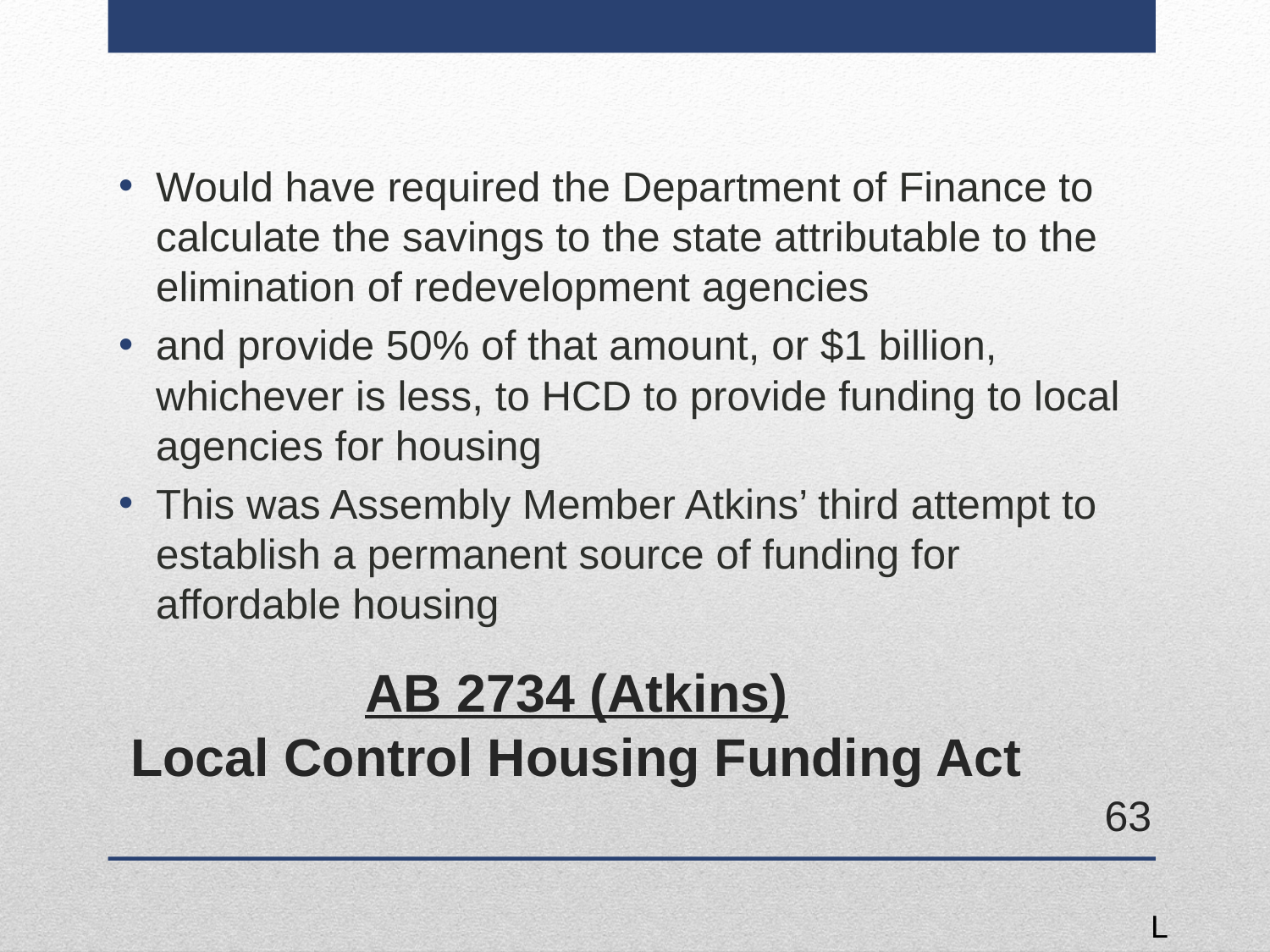

Would have required the Department of Finance to calculate the savings to the state attributable to the elimination of redevelopment agencies
and provide 50% of that amount, or $1 billion, whichever is less, to HCD to provide funding to local agencies for housing
This was Assembly Member Atkins’ third attempt to establish a permanent source of funding for affordable housing

# AB 2734 (Atkins) Local Control Housing Funding Act
63
L